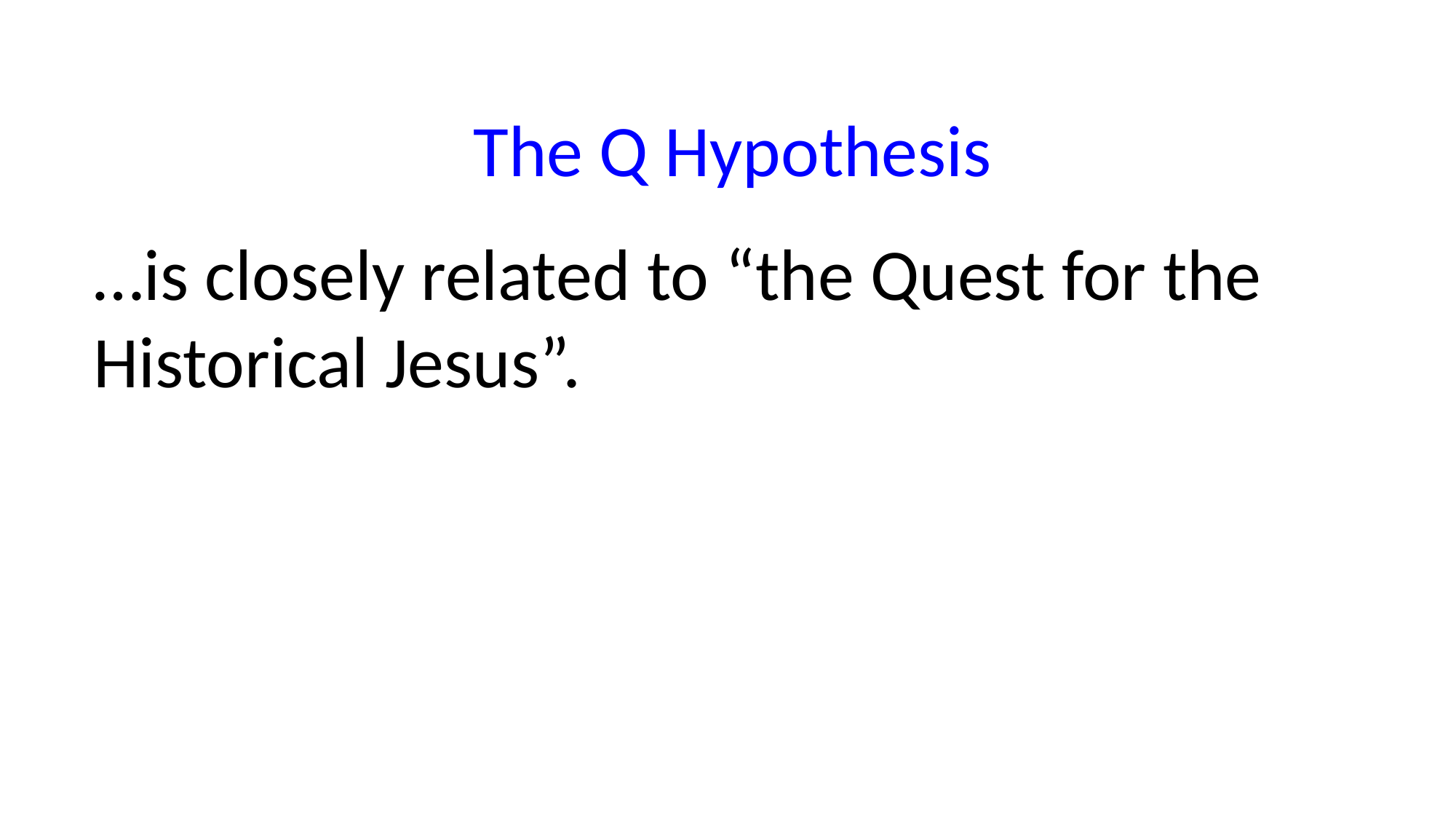

The Q Hypothesis
…is closely related to “the Quest for the
Historical Jesus”.